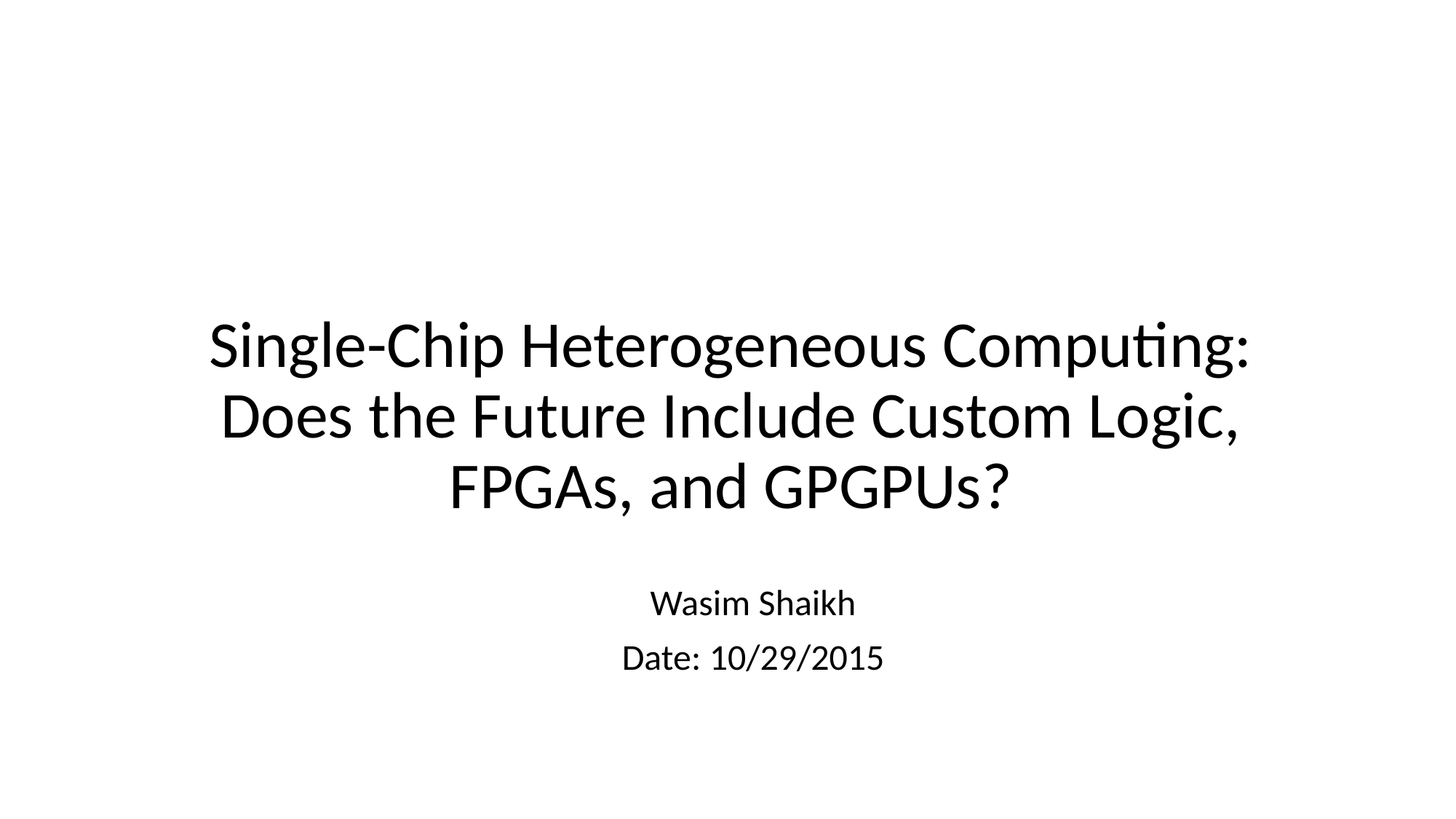

# Single-Chip Heterogeneous Computing: Does the Future Include Custom Logic, FPGAs, and GPGPUs?
Wasim Shaikh
Date: 10/29/2015